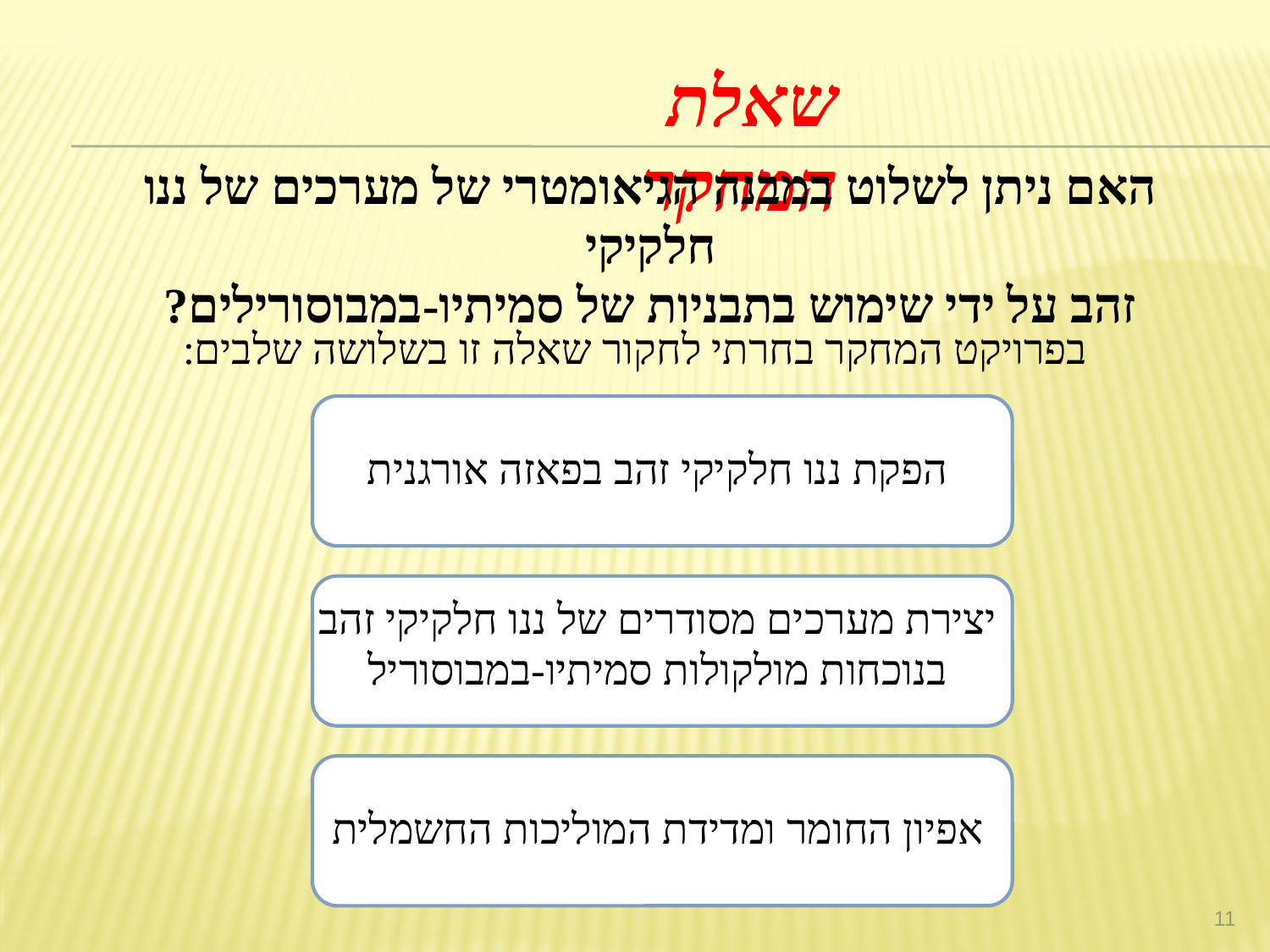

שאלת המחקר
האם ניתן לשלוט במבנה הגיאומטרי של מערכים של ננו חלקיקי
זהב על ידי שימוש בתבניות של סמיתיו-במבוסורילים?
בפרויקט המחקר בחרתי לחקור שאלה זו בשלושה שלבים:

הפקת ננו חלקיקי זהב בפאזה אורגנית

יצירת מערכים מסודרים של ננו חלקיקי זהב
בנוכחות מולקולות סמיתיו-במבוסוריל

אפיון החומר ומדידת המוליכות החשמלית
11